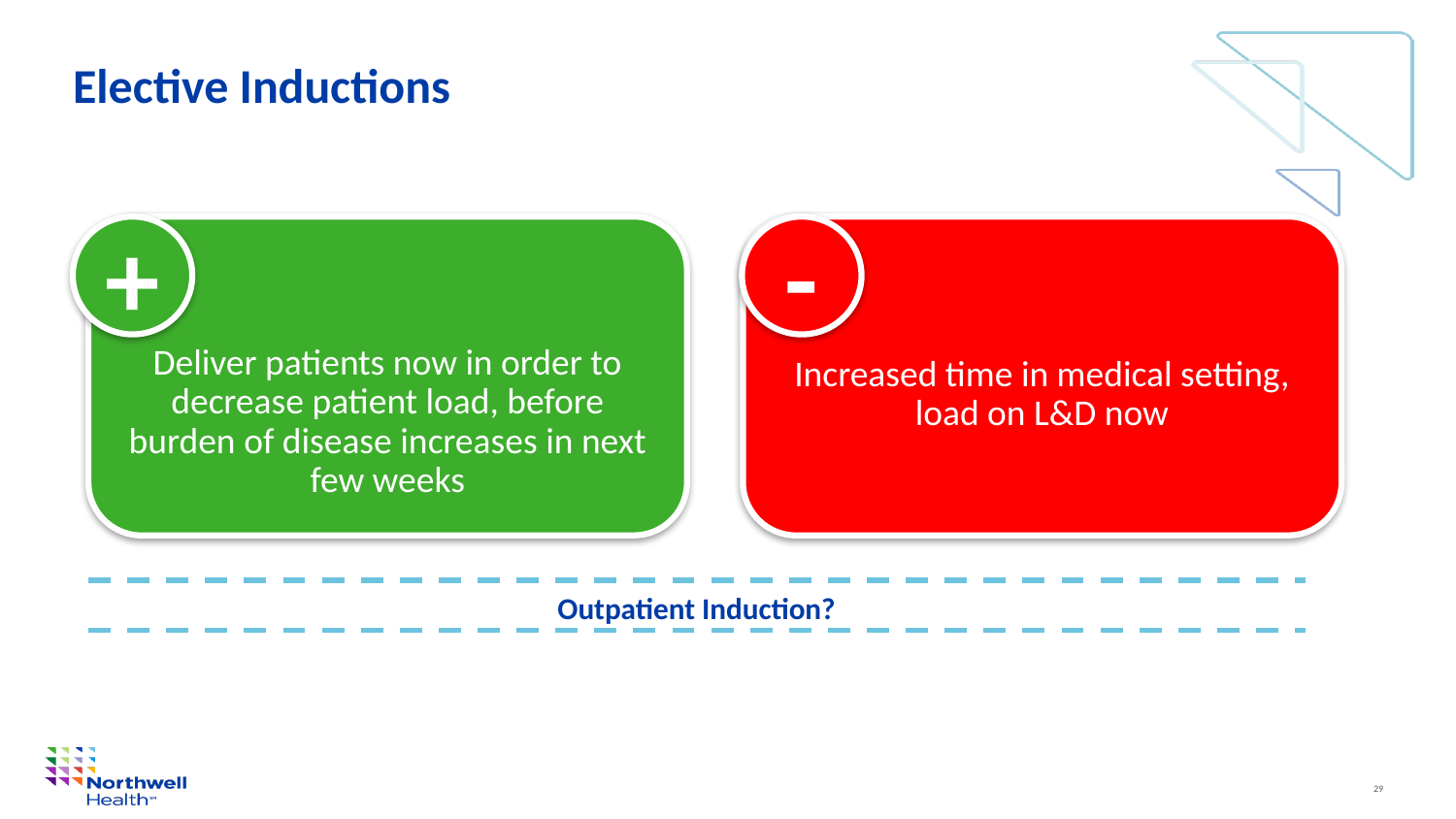

# Elective Inductions

+

Deliver patients now in order to decrease patient load, before burden of disease increases in next few weeks

-

Increased time in medical setting, load on L&D now

Outpatient Induction?
29